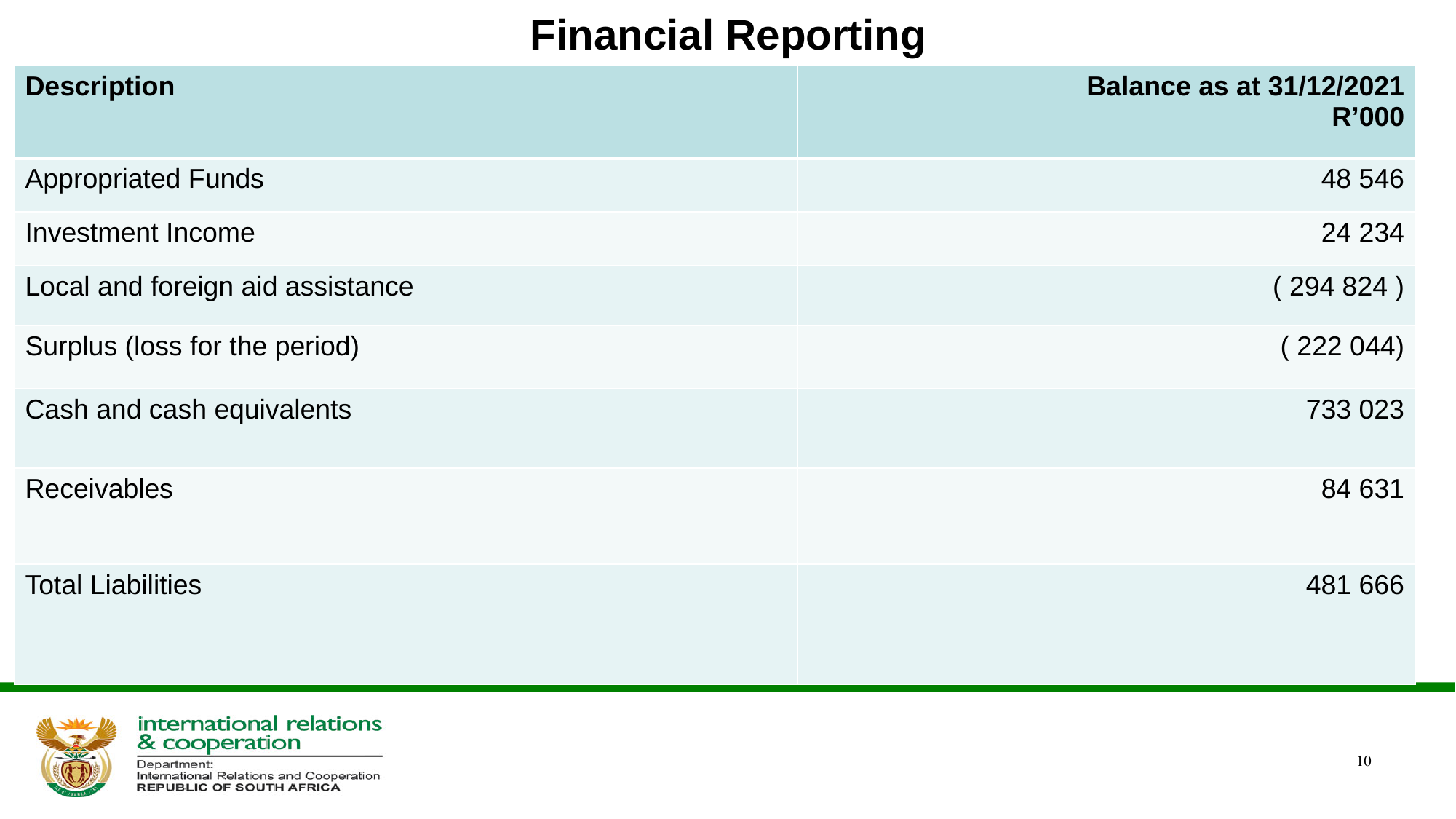

# Financial Reporting
| Description | Balance as at 31/12/2021 R’000 |
| --- | --- |
| Appropriated Funds | 48 546 |
| Investment Income | 24 234 |
| Local and foreign aid assistance | ( 294 824 ) |
| Surplus (loss for the period) | ( 222 044) |
| Cash and cash equivalents | 733 023 |
| Receivables | 84 631 |
| Total Liabilities | 481 666 |
10